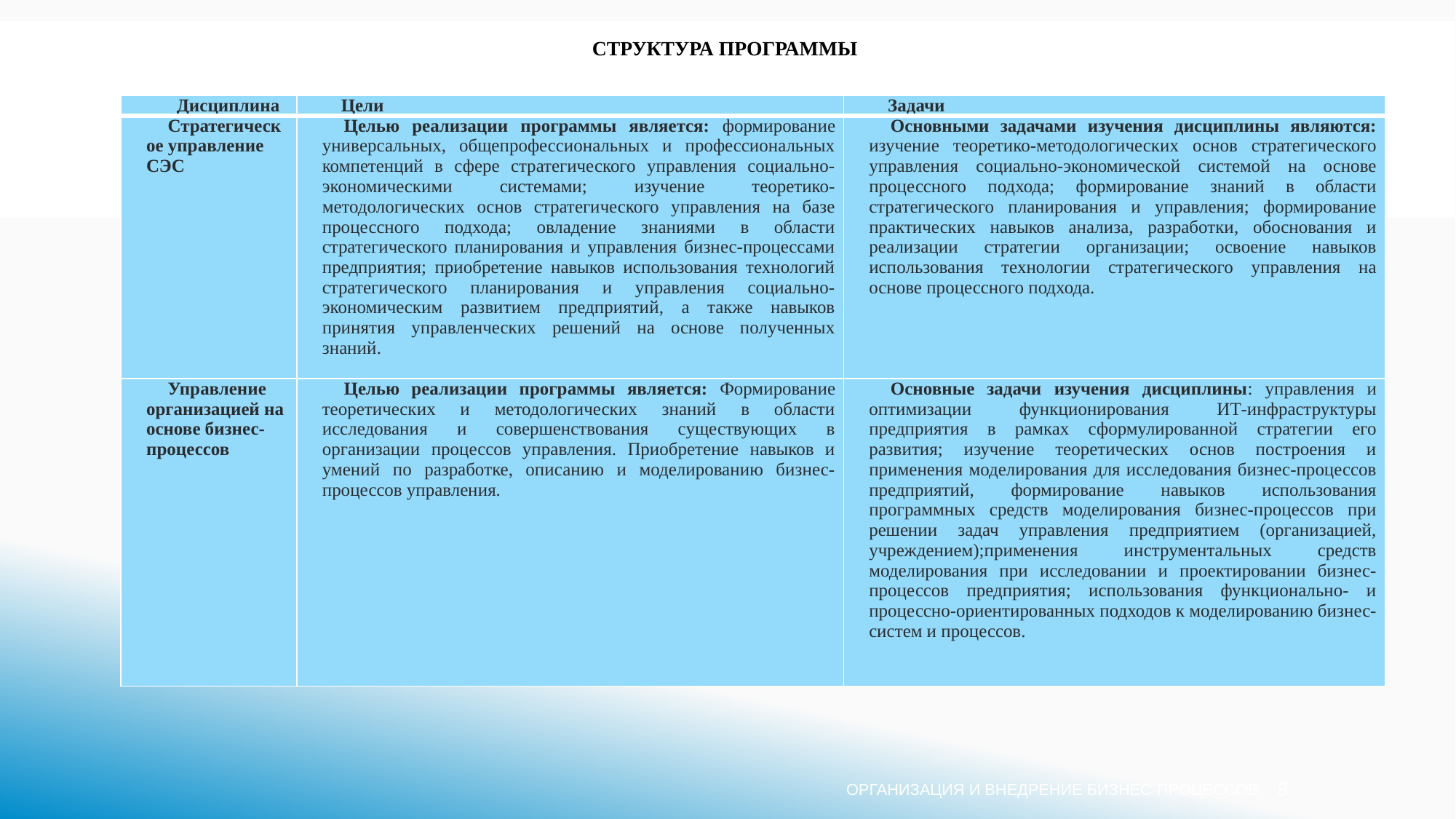

# Структура программы
| Дисциплина | Цели | Задачи |
| --- | --- | --- |
| Стратегическое управление СЭС | Целью реализации программы является: формирование универсальных, общепрофессиональных и профессиональных компетенций в сфере стратегического управления социально-экономическими системами; изучение теоретико-методологических основ стратегического управления на базе процессного подхода; овладение знаниями в области стратегического планирования и управления бизнес-процессами предприятия; приобретение навыков использования технологий стратегического планирования и управления социально-экономическим развитием предприятий, а также навыков принятия управленческих решений на основе полученных знаний. | Основными задачами изучения дисциплины являются: изучение теоретико-методологических основ стратегического управления социально-экономической системой на основе процессного подхода; формирование знаний в области стратегического планирования и управления; формирование практических навыков анализа, разработки, обоснования и реализации стратегии организации; освоение навыков использования технологии стратегического управления на основе процессного подхода. |
| Управление организацией на основе бизнес-процессов | Целью реализации программы является: Формирование теоретических и методологических знаний в области исследования и совершенствования существующих в организации процессов управления. Приобретение навыков и умений по разработке, описанию и моделированию бизнес-процессов управления. | Основные задачи изучения дисциплины: управления и оптимизации функционирования ИТ-инфраструктуры предприятия в рамках сформулированной стратегии его развития; изучение теоретических основ построения и применения моделирования для исследования бизнес-процессов предприятий, формирование навыков использования программных средств моделирования бизнес-процессов при решении задач управления предприятием (организацией, учреждением);применения инструментальных средств моделирования при исследовании и проектировании бизнес-процессов предприятия; использования функционально- и процессно-ориентированных подходов к моделированию бизнес-систем и процессов. |
ОРГАНИЗАЦИЯ И ВНЕДРЕНИЕ БИЗНЕС-ПРОЦЕССОВ
8